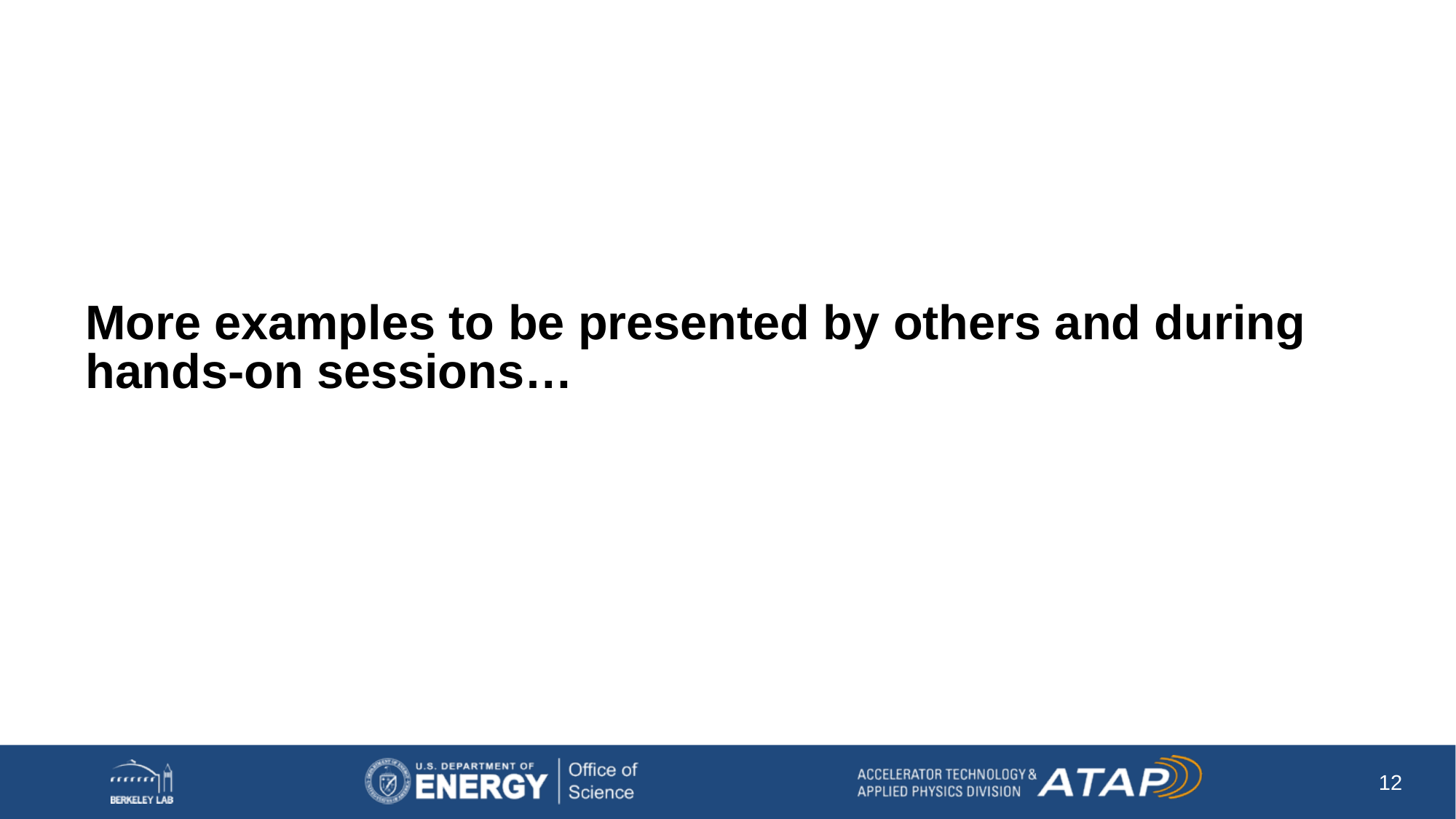

# More examples to be presented by others and during hands-on sessions…
12